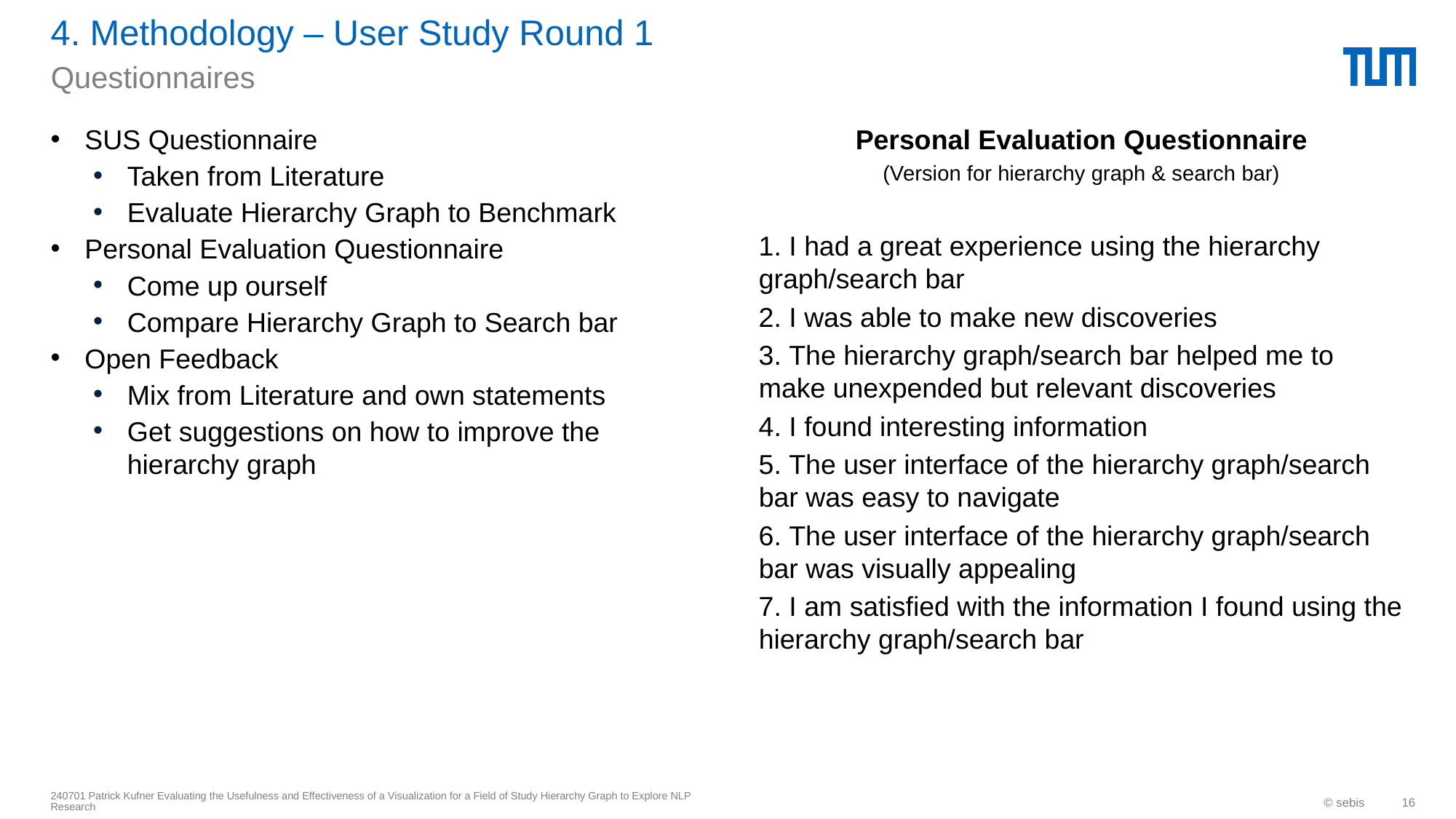

# 4. Methodology – User Study Round 1
Questionnaires
SUS Questionnaire
Taken from Literature
Evaluate Hierarchy Graph to Benchmark
Personal Evaluation Questionnaire
Come up ourself
Compare Hierarchy Graph to Search bar
Open Feedback
Mix from Literature and own statements
Get suggestions on how to improve the hierarchy graph
Personal Evaluation Questionnaire
(Version for hierarchy graph & search bar)

 I had a great experience using the hierarchy graph/search bar
 I was able to make new discoveries
 The hierarchy graph/search bar helped me to make unexpended but relevant discoveries
 I found interesting information
 The user interface of the hierarchy graph/search bar was easy to navigate
 The user interface of the hierarchy graph/search bar was visually appealing
 I am satisfied with the information I found using the hierarchy graph/search bar

240701 Patrick Kufner Evaluating the Usefulness and Effectiveness of a Visualization for a Field of Study Hierarchy Graph to Explore NLP Research
© sebis
16